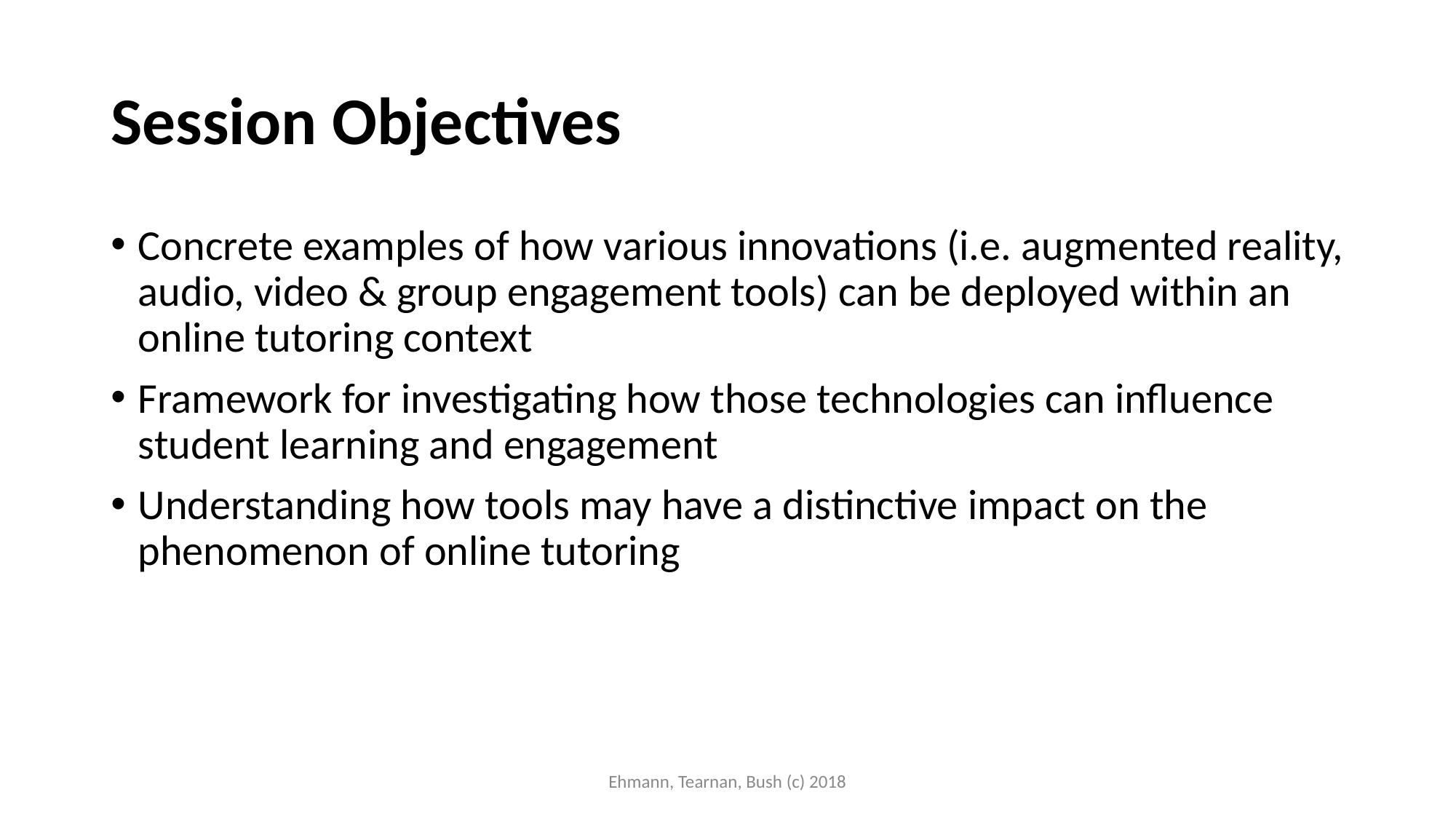

# Session Objectives
Concrete examples of how various innovations (i.e. augmented reality, audio, video & group engagement tools) can be deployed within an online tutoring context
Framework for investigating how those technologies can influence student learning and engagement
Understanding how tools may have a distinctive impact on the phenomenon of online tutoring

Ehmann, Tearnan, Bush (c) 2018